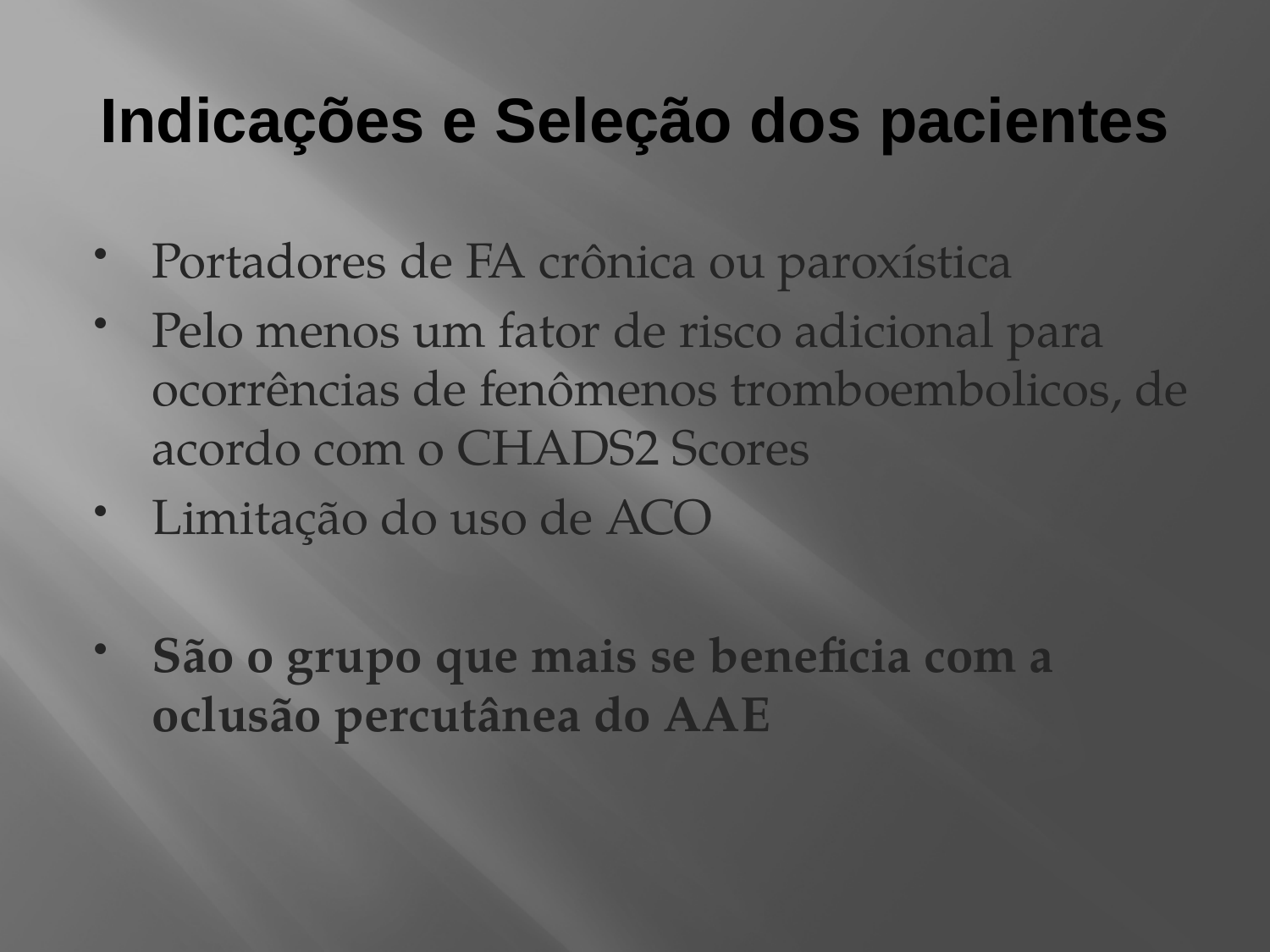

# Indicações e Seleção dos pacientes
Portadores de FA crônica ou paroxística
Pelo menos um fator de risco adicional para ocorrências de fenômenos tromboembolicos, de acordo com o CHADS2 Scores
Limitação do uso de ACO

São o grupo que mais se beneficia com a oclusão percutânea do AAE